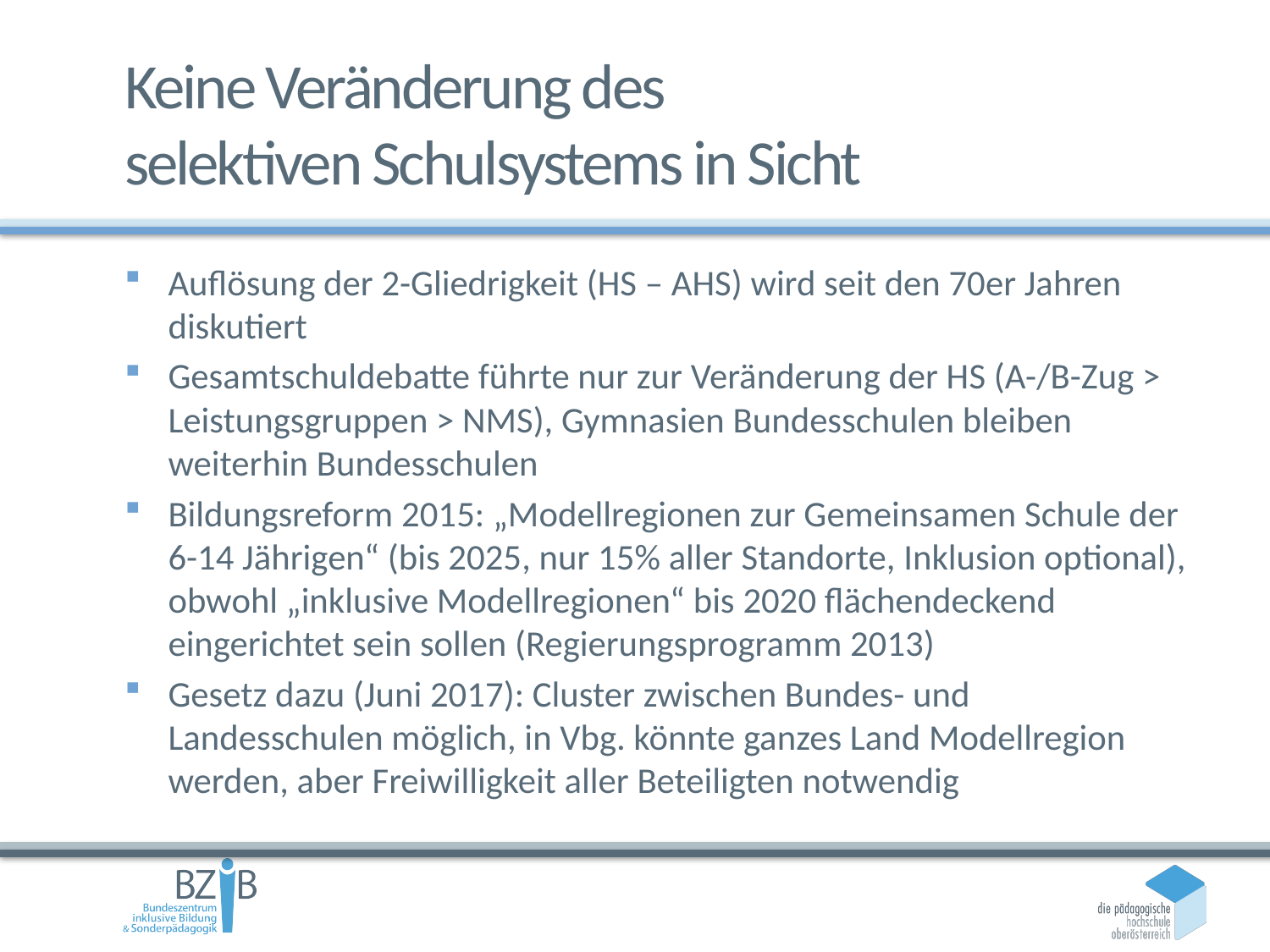

# Keine Veränderung des selektiven Schulsystems in Sicht
Auflösung der 2-Gliedrigkeit (HS – AHS) wird seit den 70er Jahren diskutiert
Gesamtschuldebatte führte nur zur Veränderung der HS (A-/B-Zug > Leistungsgruppen > NMS), Gymnasien Bundesschulen bleiben weiterhin Bundesschulen
Bildungsreform 2015: „Modellregionen zur Gemeinsamen Schule der 6-14 Jährigen“ (bis 2025, nur 15% aller Standorte, Inklusion optional), obwohl „inklusive Modellregionen“ bis 2020 flächendeckend eingerichtet sein sollen (Regierungsprogramm 2013)
Gesetz dazu (Juni 2017): Cluster zwischen Bundes- und Landesschulen möglich, in Vbg. könnte ganzes Land Modellregion werden, aber Freiwilligkeit aller Beteiligten notwendig